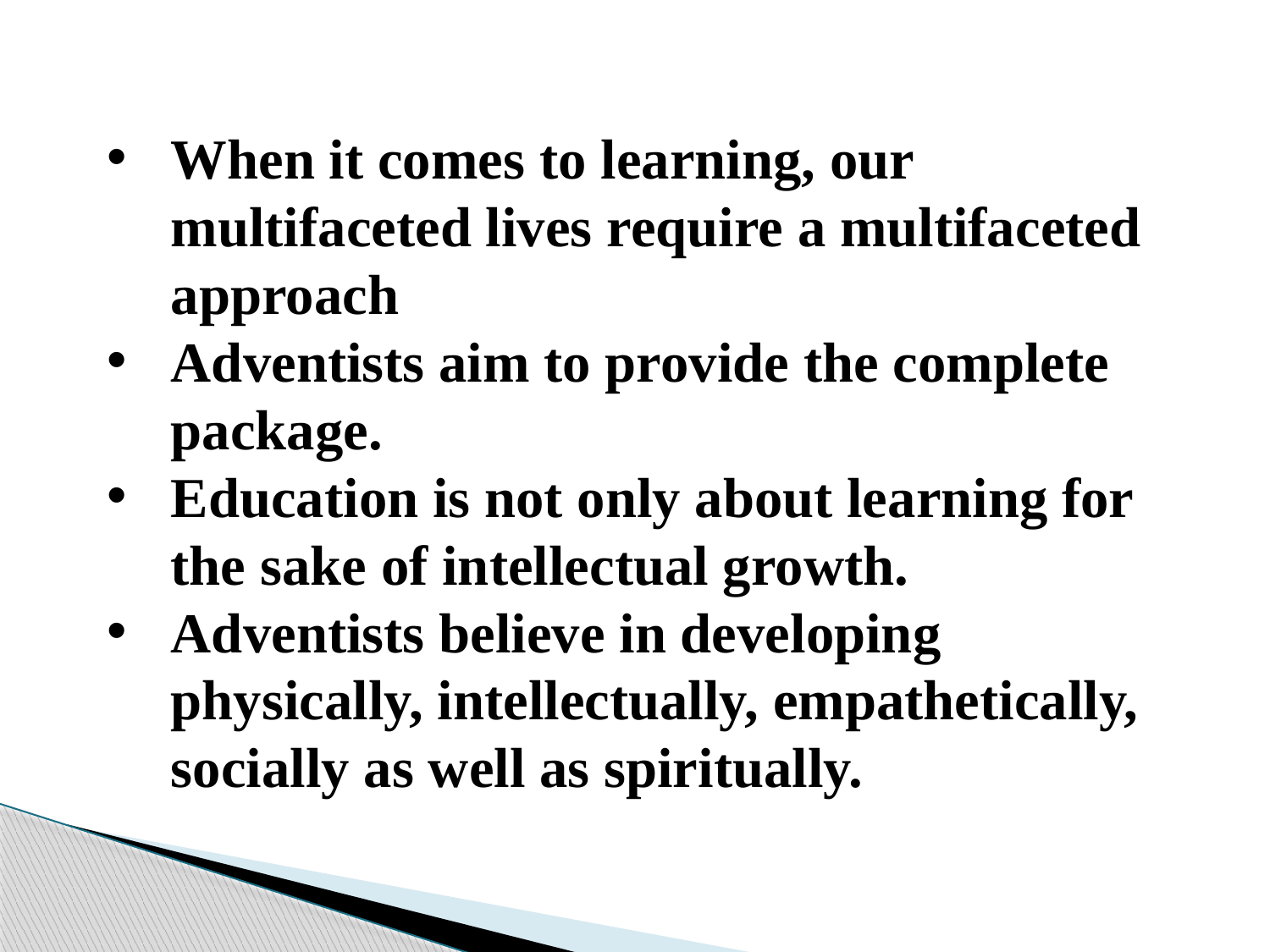

When it comes to learning, our multifaceted lives require a multifaceted approach
Adventists aim to provide the complete package.
Education is not only about learning for the sake of intellectual growth.
Adventists believe in developing physically, intellectually, empathetically, socially as well as spiritually.